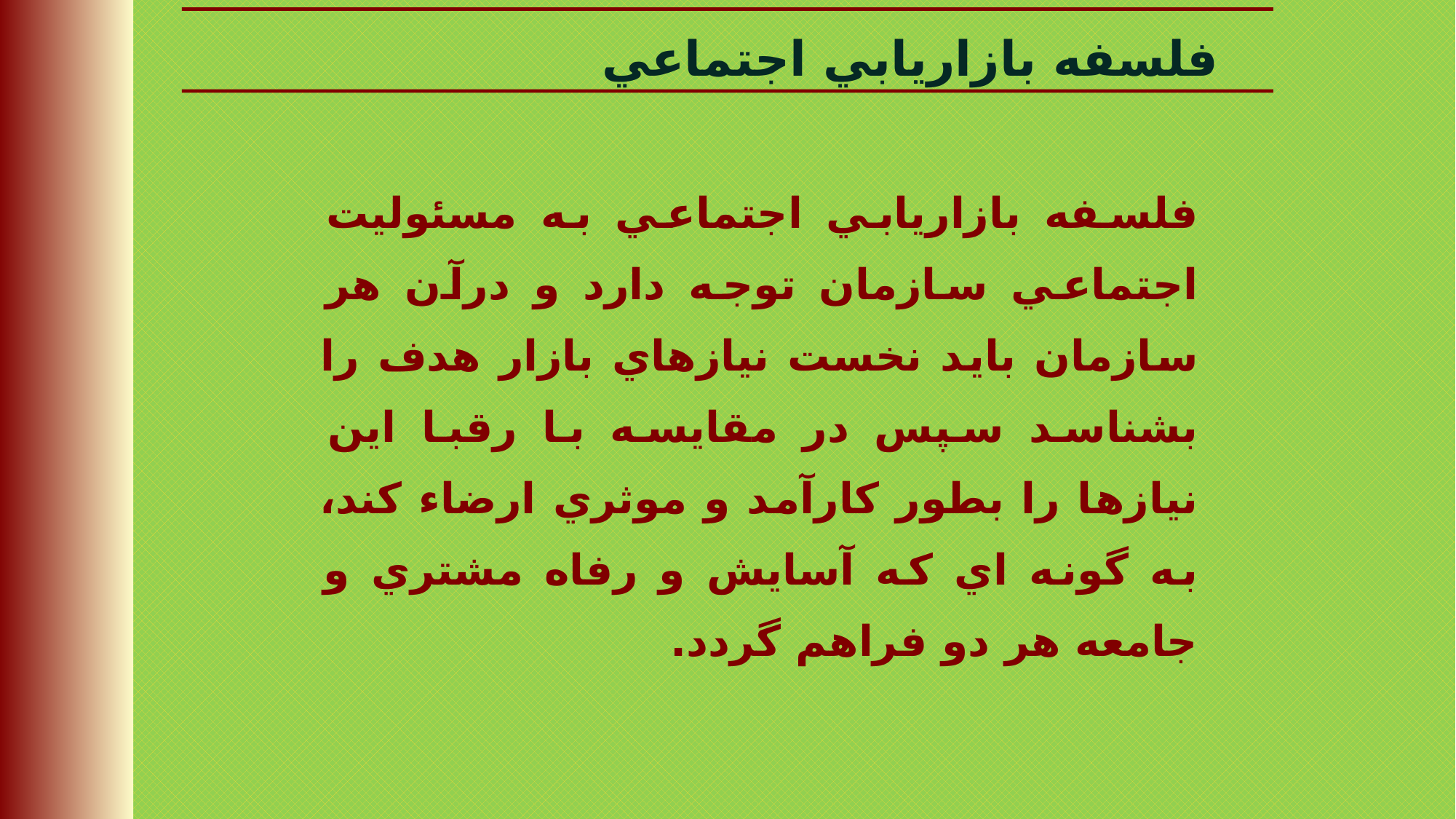

فلسفه بازاريابي اجتماعي

فلسفه بازاريابي اجتماعي به مسئوليت اجتماعي سازمان توجه دارد و درآن هر سازمان بايد نخست نيازهاي بازار هدف را بشناسد سپس در مقايسه با رقبا اين نيازها را بطور کارآمد و موثري ارضاء کند، به گونه اي که آسايش و رفاه مشتري و جامعه هر دو فراهم گردد.